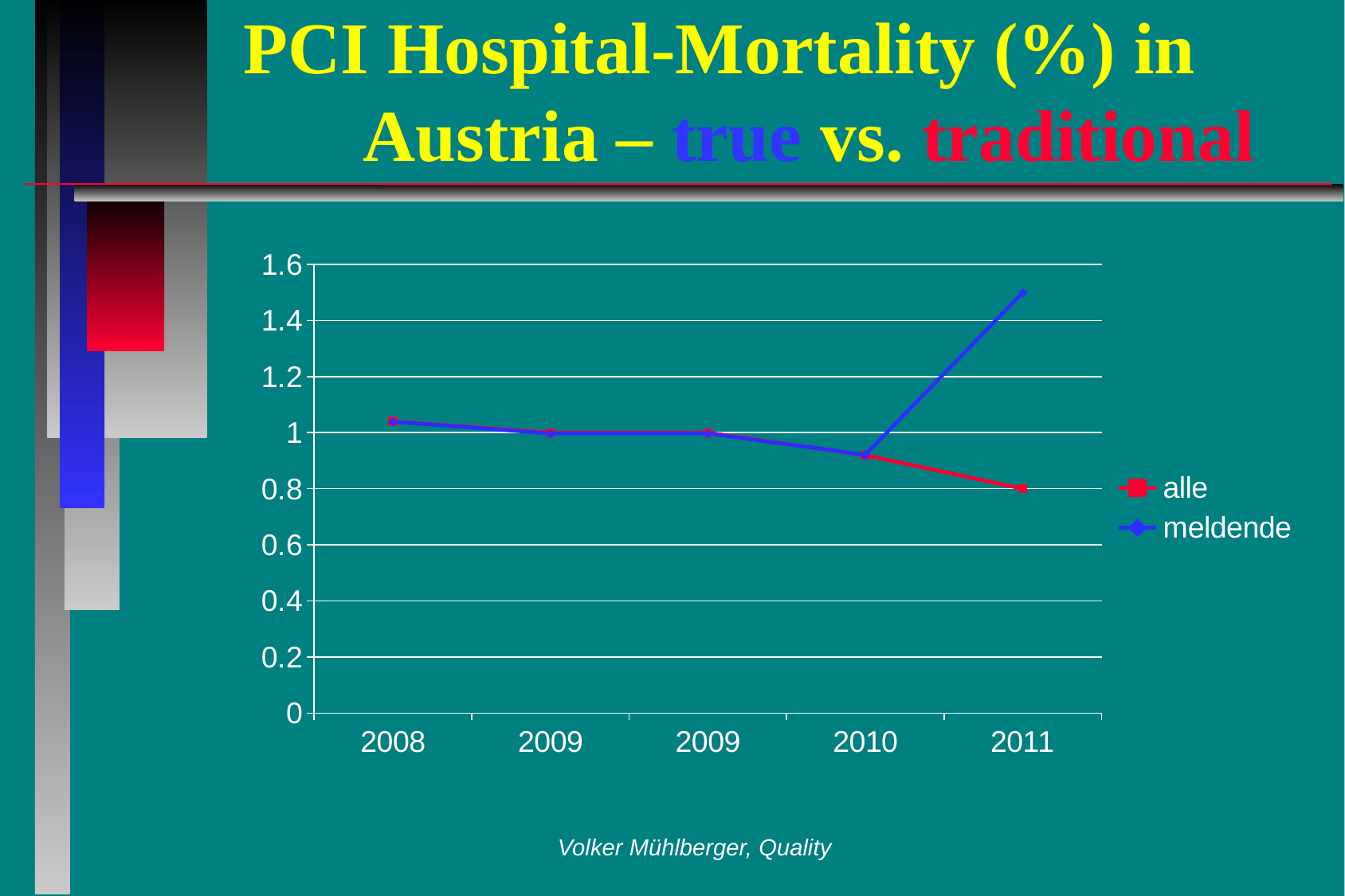

# PCI Hospital-Mortality (%) in 		Austria – true vs. traditional

### Chart

| Category | alle | meldende |
|---|---|---|
| 2008 | 1.04 | 1.038999999999993 |
| 2009 | 1.0 | 0.997 |
| 2009 | 1.0 | 0.997 |
| 2010 | 0.92 | 0.921 |
| 2011 | 0.8 | 1.5 |
Volker Mühlberger, Quality